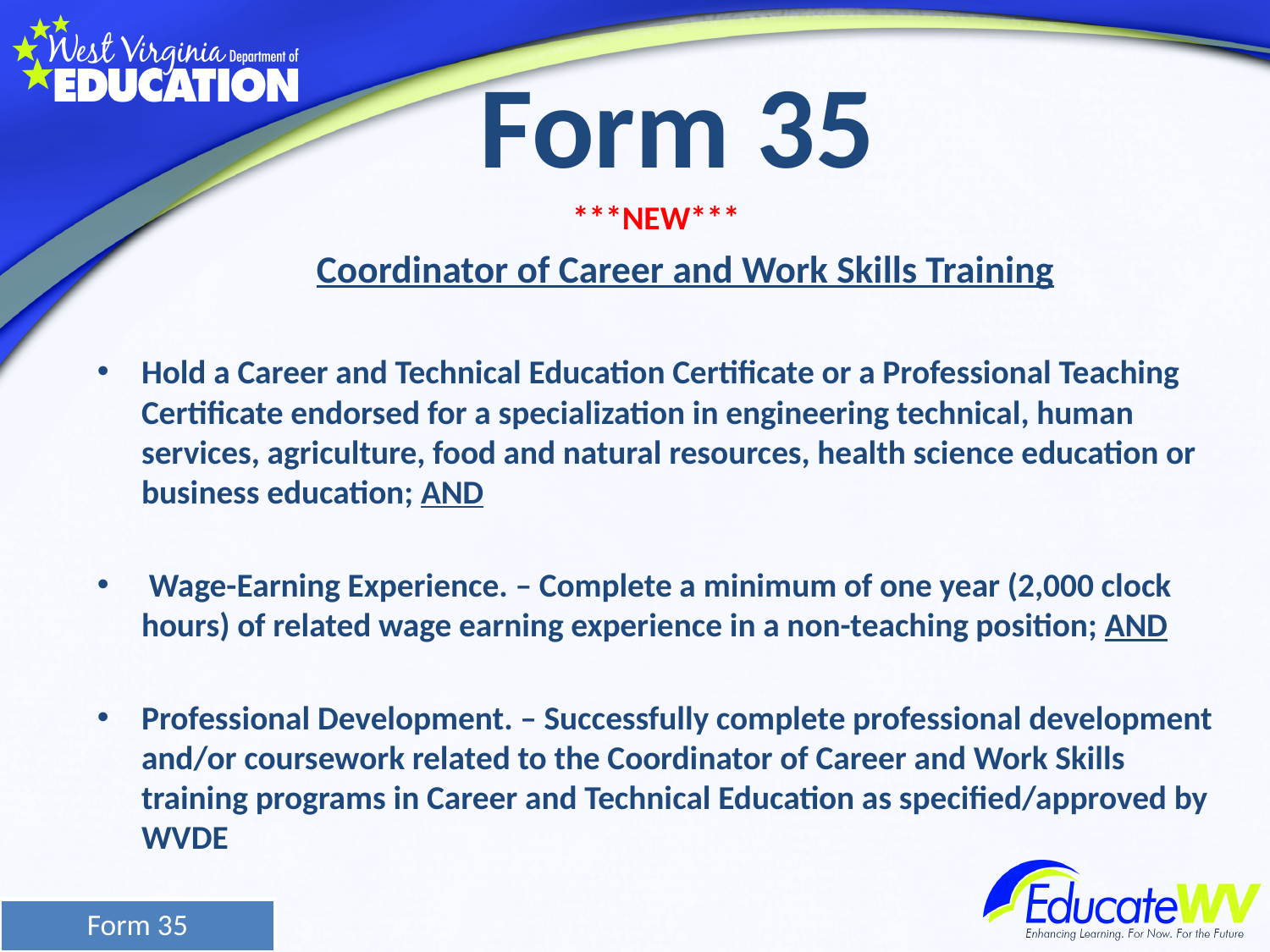

# Form 35
***NEW***
Coordinator of Career and Work Skills Training

Hold a Career and Technical Education Certificate or a Professional Teaching Certificate endorsed for a specialization in engineering technical, human services, agriculture, food and natural resources, health science education or business education; AND

 Wage-Earning Experience. – Complete a minimum of one year (2,000 clock hours) of related wage earning experience in a non-teaching position; AND

Professional Development. – Successfully complete professional development and/or coursework related to the Coordinator of Career and Work Skills training programs in Career and Technical Education as specified/approved by WVDE

Form 35